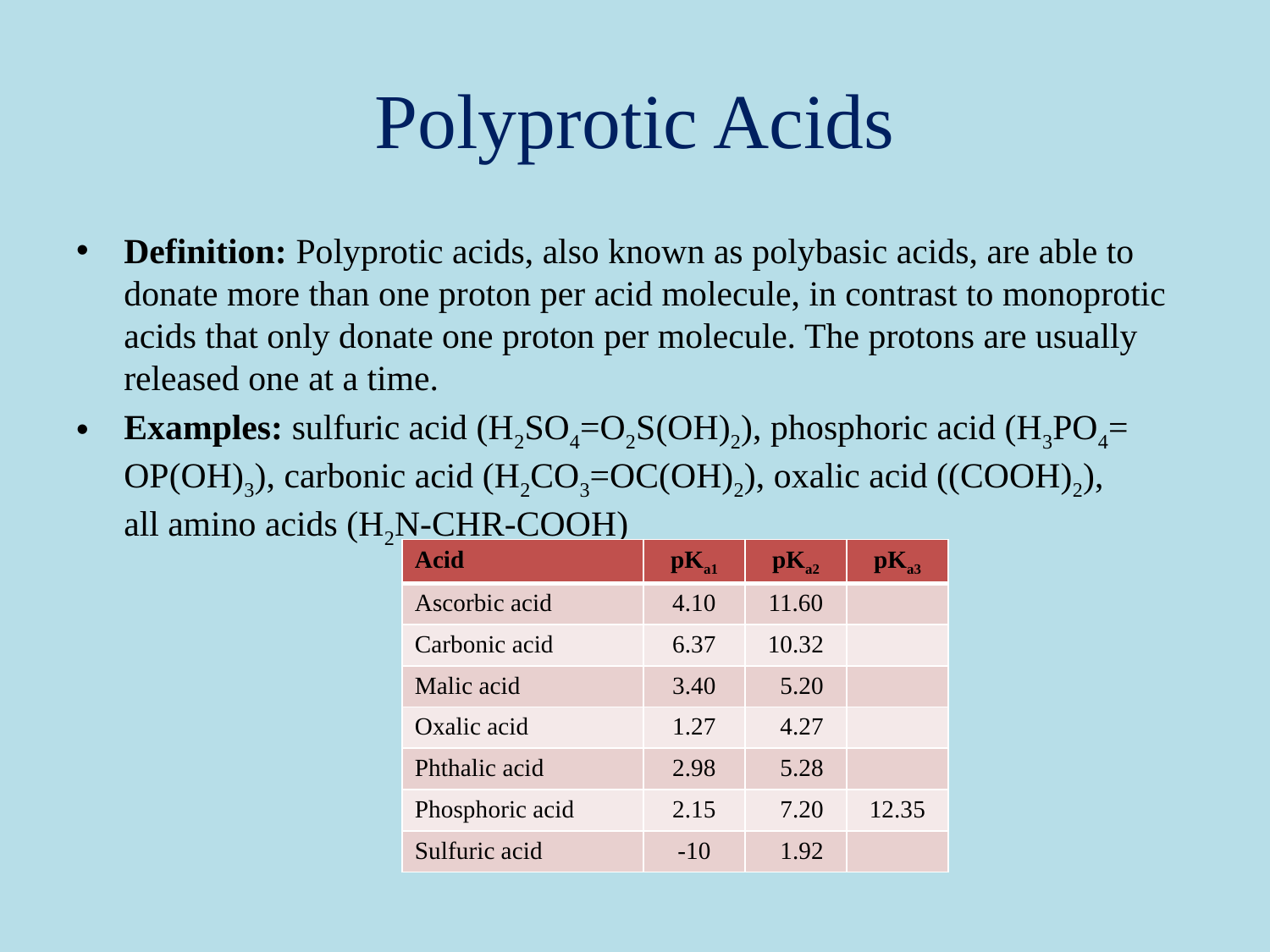

# Polyprotic Acids
Definition: Polyprotic acids, also known as polybasic acids, are able to donate more than one proton per acid molecule, in contrast to monoprotic acids that only donate one proton per molecule. The protons are usually released one at a time.
Examples: sulfuric acid (H2SO4=O2S(OH)2), phosphoric acid (H3PO4= OP(OH)3), carbonic acid (H2CO3=OC(OH)2), oxalic acid ((COOH)2),
all amino acids (H2N-CHR-COOH)

| Acid | pKa1 | pKa2 | pKa3 |
| --- | --- | --- | --- |
| Ascorbic acid | 4.10 | 11.60 |  |
| Carbonic acid | 6.37 | 10.32 |  |
| Malic acid | 3.40 | 5.20 |  |
| Oxalic acid | 1.27 | 4.27 |  |
| Phthalic acid | 2.98 | 5.28 |  |
| Phosphoric acid | 2.15 | 7.20 | 12.35 |
| Sulfuric acid | -10 | 1.92 |  |